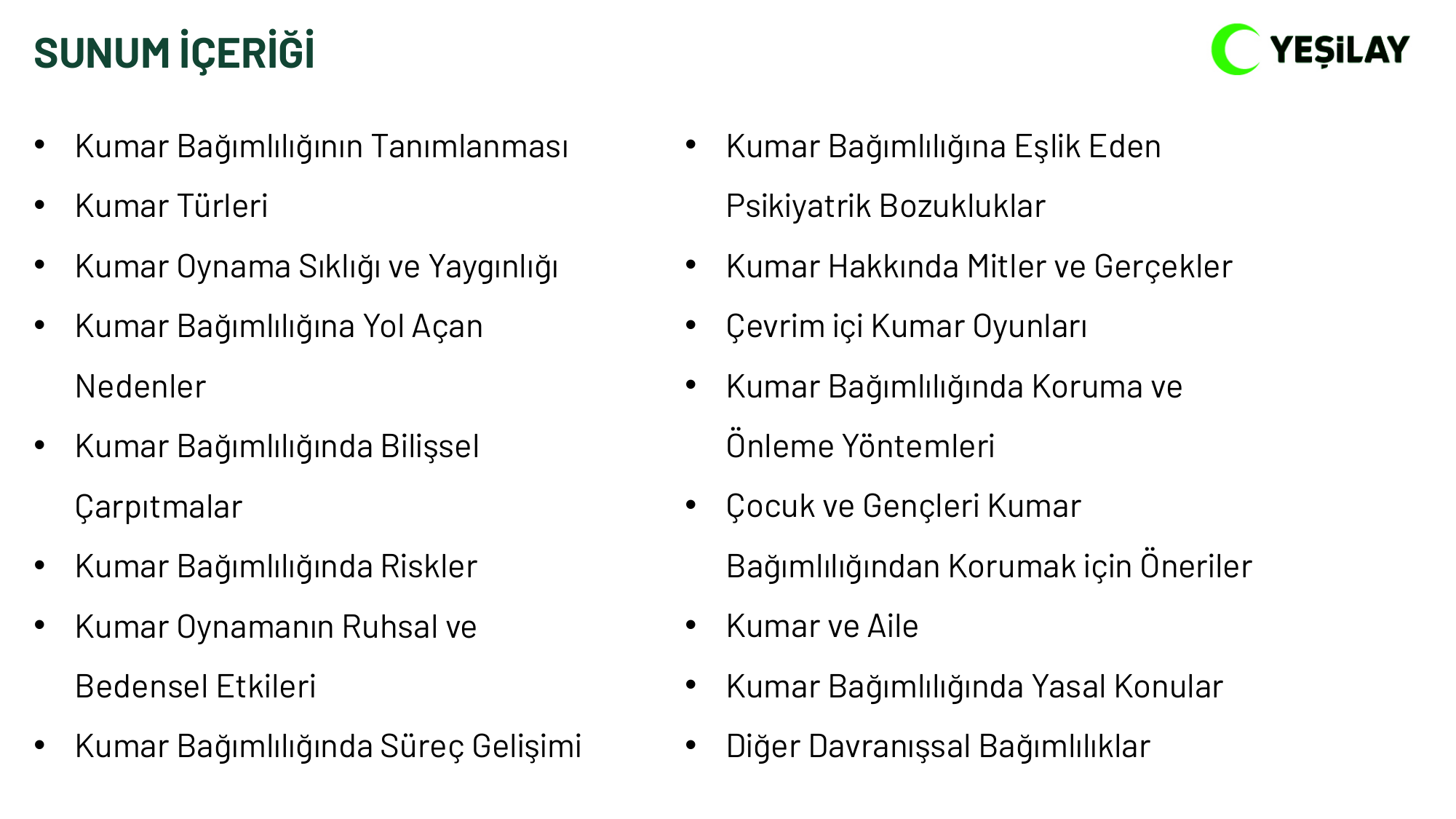

SUNUM İÇERİĞİ
Kumar Bağımlılığına Eşlik Eden Psikiyatrik Bozukluklar
Kumar Hakkında Mitler ve Gerçekler
Çevrim içi Kumar Oyunları
Kumar Bağımlılığında Koruma ve Önleme Yöntemleri
Çocuk ve Gençleri Kumar Bağımlılığından Korumak için Öneriler
Kumar ve Aile
Kumar Bağımlılığında Yasal Konular
Diğer Davranışsal Bağımlılıklar
Kumar Bağımlılığının Tanımlanması
Kumar Türleri
Kumar Oynama Sıklığı ve Yaygınlığı
Kumar Bağımlılığına Yol Açan Nedenler
Kumar Bağımlılığında Bilişsel Çarpıtmalar
Kumar Bağımlılığında Riskler
Kumar Oynamanın Ruhsal ve Bedensel Etkileri
Kumar Bağımlılığında Süreç Gelişimi